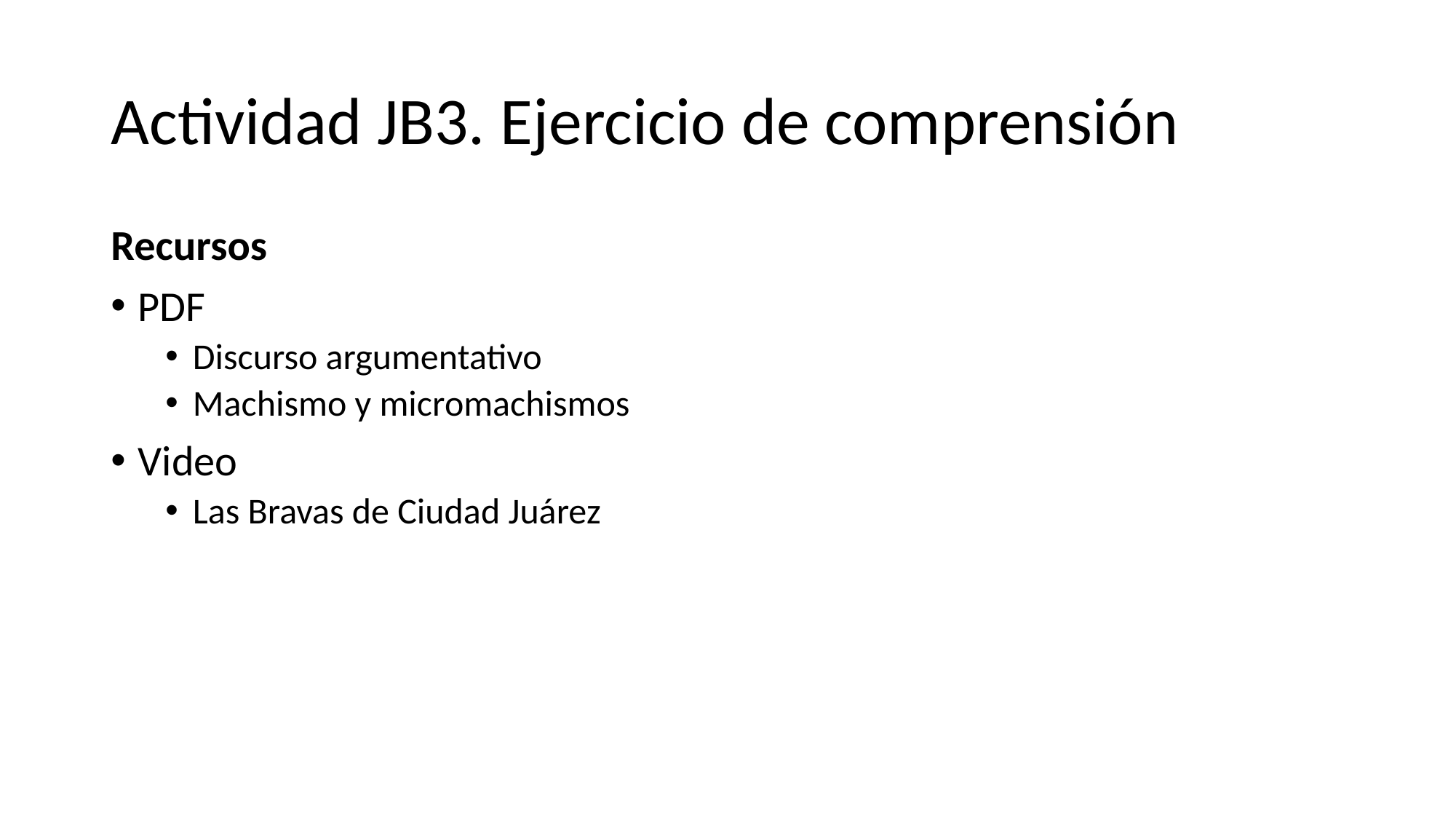

# Actividad JB3. Ejercicio de comprensión
Recursos
PDF
Discurso argumentativo
Machismo y micromachismos
Video
Las Bravas de Ciudad Juárez